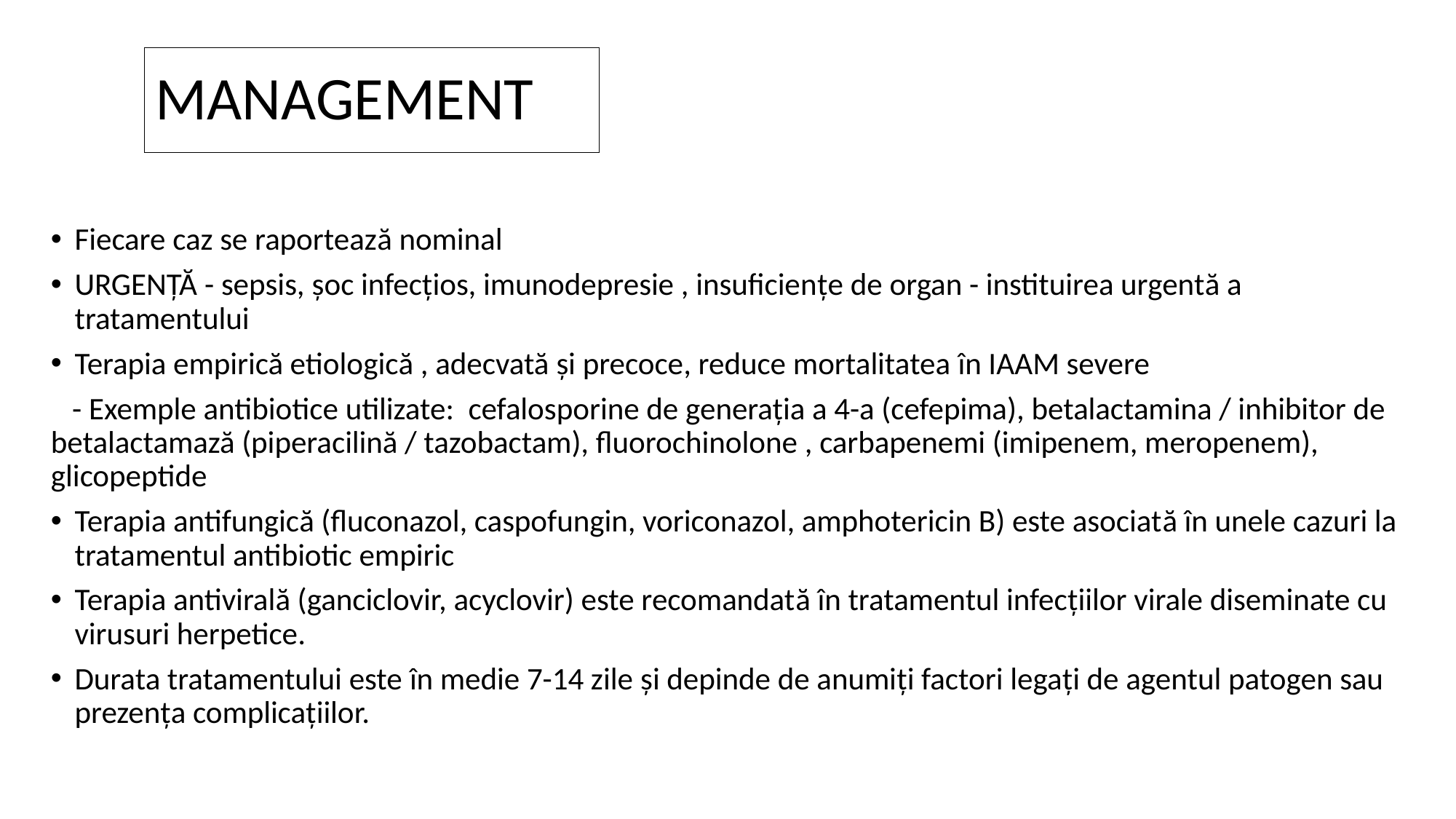

# MANAGEMENT
Fiecare caz se raportează nominal
URGENȚĂ - sepsis, șoc infecțios, imunodepresie , insuficiențe de organ - instituirea urgentă a tratamentului
Terapia empirică etiologică , adecvată și precoce, reduce mortalitatea în IAAM severe
   - Exemple antibiotice utilizate:  cefalosporine de generația a 4-a (cefepima), betalactamina / inhibitor de betalactamază (piperacilină / tazobactam), fluorochinolone , carbapenemi (imipenem, meropenem), glicopeptide
Terapia antifungică (fluconazol, caspofungin, voriconazol, amphotericin B) este asociată în unele cazuri la tratamentul antibiotic empiric
Terapia antivirală (ganciclovir, acyclovir) este recomandată în tratamentul infecțiilor virale diseminate cu virusuri herpetice.
Durata tratamentului este în medie 7-14 zile și depinde de anumiți factori legați de agentul patogen sau prezența complicațiilor.